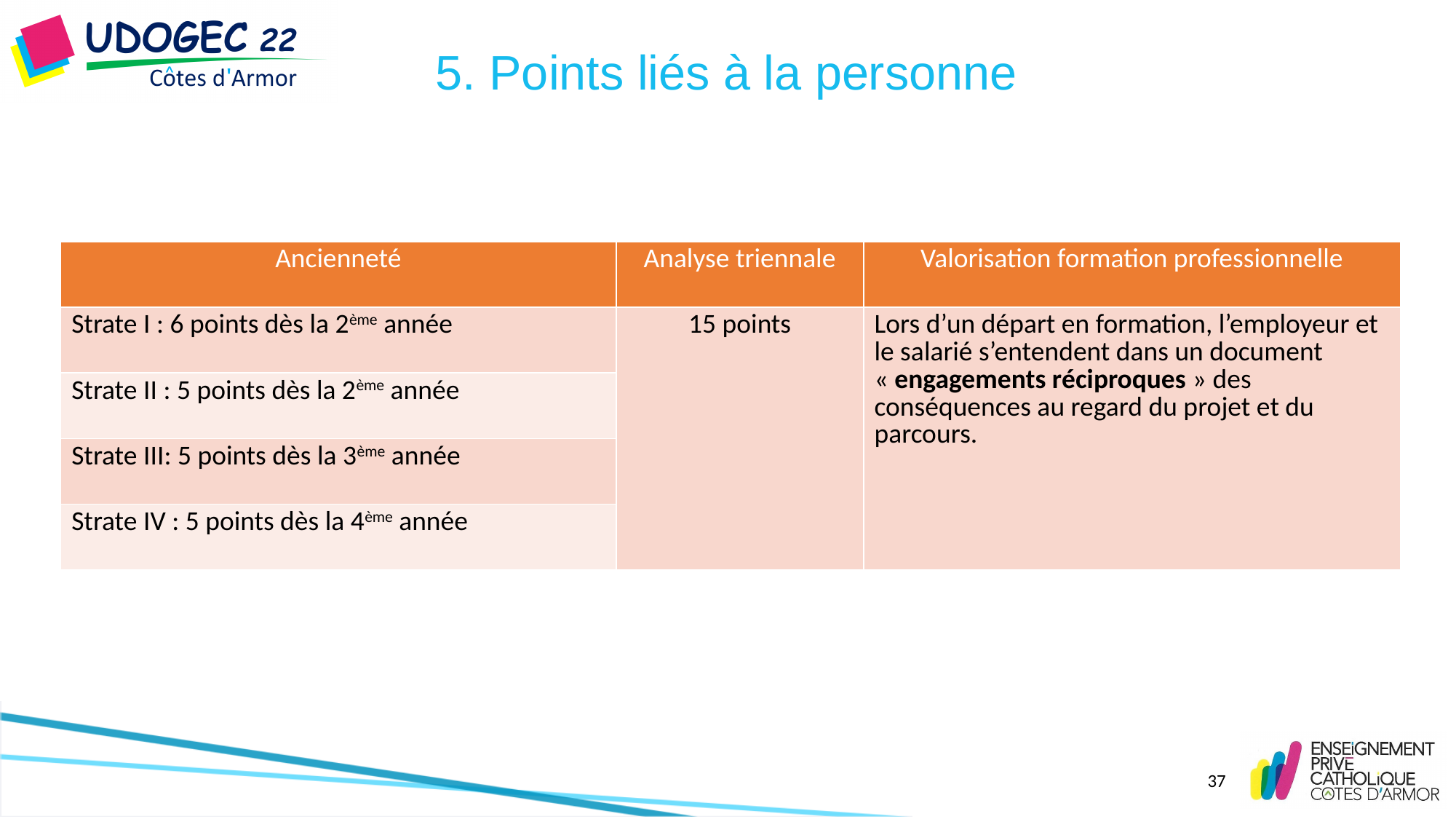

5. Points liés à la personne
| Ancienneté | Analyse triennale | Valorisation formation professionnelle |
| --- | --- | --- |
| Strate I : 6 points dès la 2ème année | 15 points | Lors d’un départ en formation, l’employeur et le salarié s’entendent dans un document « engagements réciproques » des conséquences au regard du projet et du parcours. |
| Strate II : 5 points dès la 2ème année |  |  |
| Strate III: 5 points dès la 3ème année |  |  |
| Strate IV : 5 points dès la 4ème année |  |  |